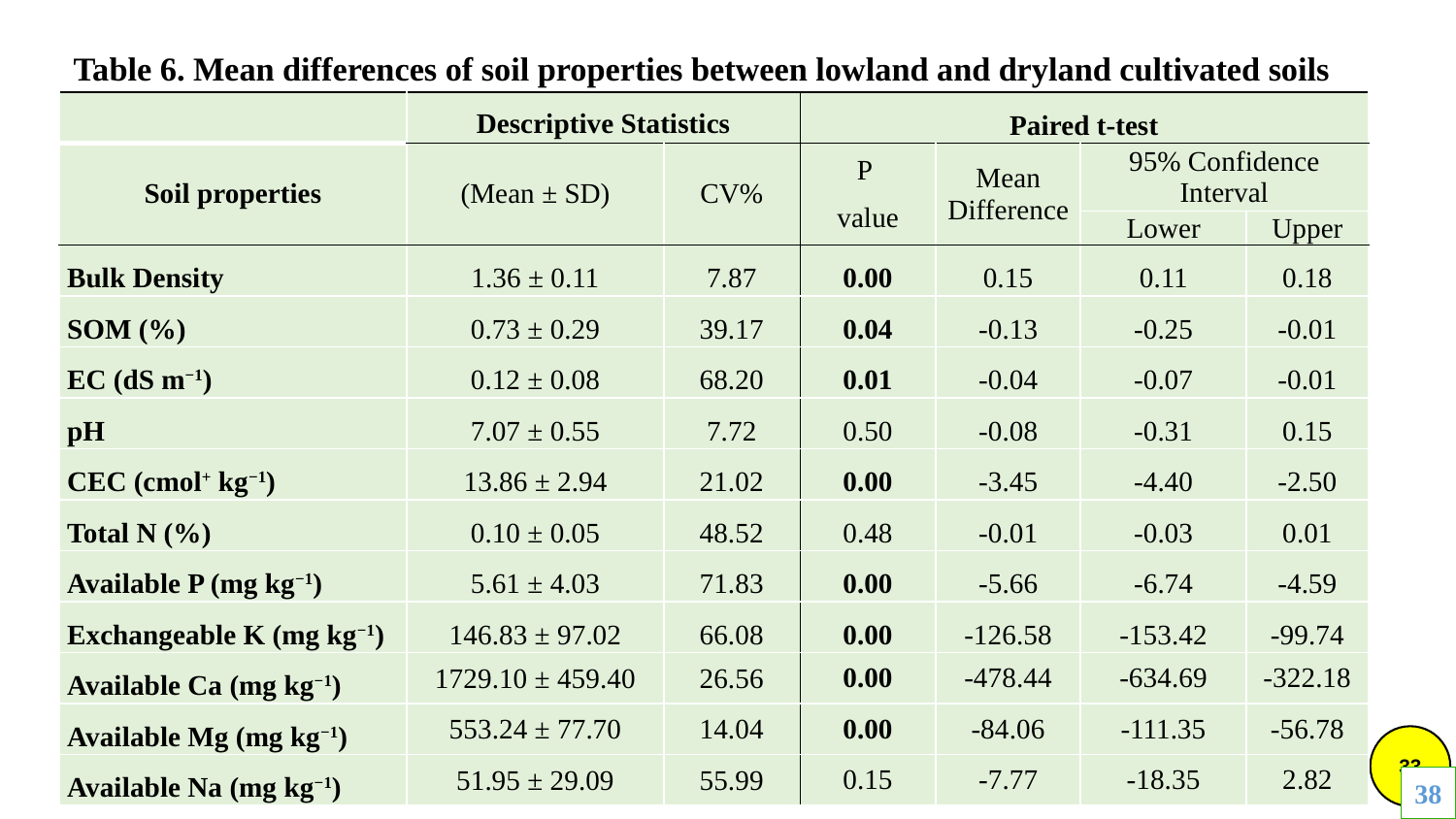

Table 6. Mean differences of soil properties between lowland and dryland cultivated soils
|  | Descriptive Statistics |  | Paired t-test |  |  |  |
| --- | --- | --- | --- | --- | --- | --- |
| Soil properties | (Mean ± SD) | CV% | P value | Mean Difference | 95% Confidence Interval |  |
|  |  |  |  |  | Lower | Upper |
| Bulk Density | 1.36 ± 0.11 | 7.87 | 0.00 | 0.15 | 0.11 | 0.18 |
| SOM (%) | 0.73 ± 0.29 | 39.17 | 0.04 | -0.13 | -0.25 | -0.01 |
| EC (dS m−1) | 0.12 ± 0.08 | 68.20 | 0.01 | -0.04 | -0.07 | -0.01 |
| pH | 7.07 ± 0.55 | 7.72 | 0.50 | -0.08 | -0.31 | 0.15 |
| CEC (cmol+ kg−1) | 13.86 ± 2.94 | 21.02 | 0.00 | -3.45 | -4.40 | -2.50 |
| Total N (%) | 0.10 ± 0.05 | 48.52 | 0.48 | -0.01 | -0.03 | 0.01 |
| Available P (mg kg−1) | 5.61 ± 4.03 | 71.83 | 0.00 | -5.66 | -6.74 | -4.59 |
| Exchangeable K (mg kg−1) | 146.83 ± 97.02 | 66.08 | 0.00 | -126.58 | -153.42 | -99.74 |
| Available Ca (mg kg−1) | 1729.10 ± 459.40 | 26.56 | 0.00 | -478.44 | -634.69 | -322.18 |
| Available Mg (mg kg−1) | 553.24 ± 77.70 | 14.04 | 0.00 | -84.06 | -111.35 | -56.78 |
| Available Na (mg kg−1) | 51.95 ± 29.09 | 55.99 | 0.15 | -7.77 | -18.35 | 2.82 |
38